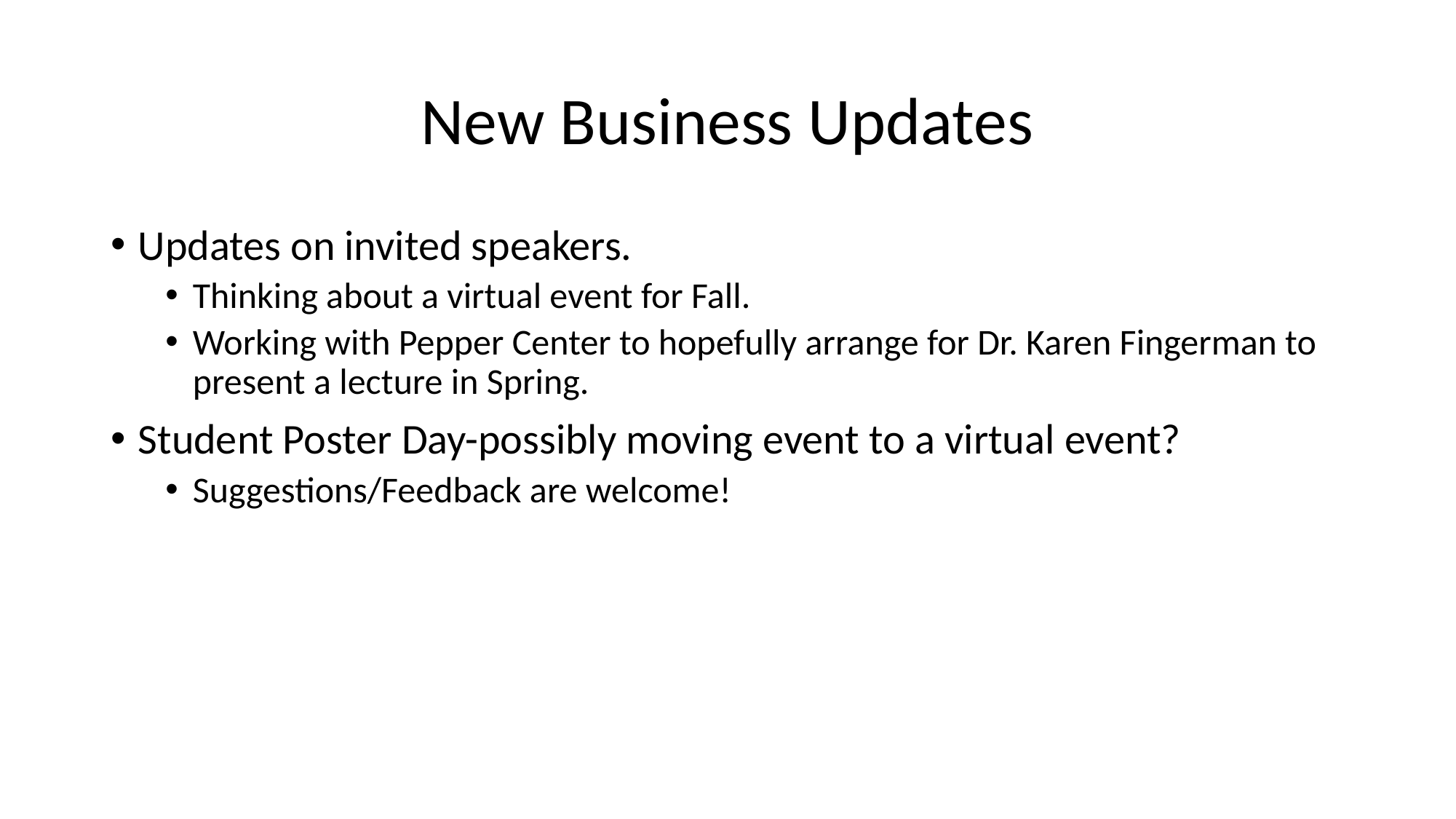

# New Business Updates
Updates on invited speakers.
Thinking about a virtual event for Fall.
Working with Pepper Center to hopefully arrange for Dr. Karen Fingerman to present a lecture in Spring.
Student Poster Day-possibly moving event to a virtual event?
Suggestions/Feedback are welcome!